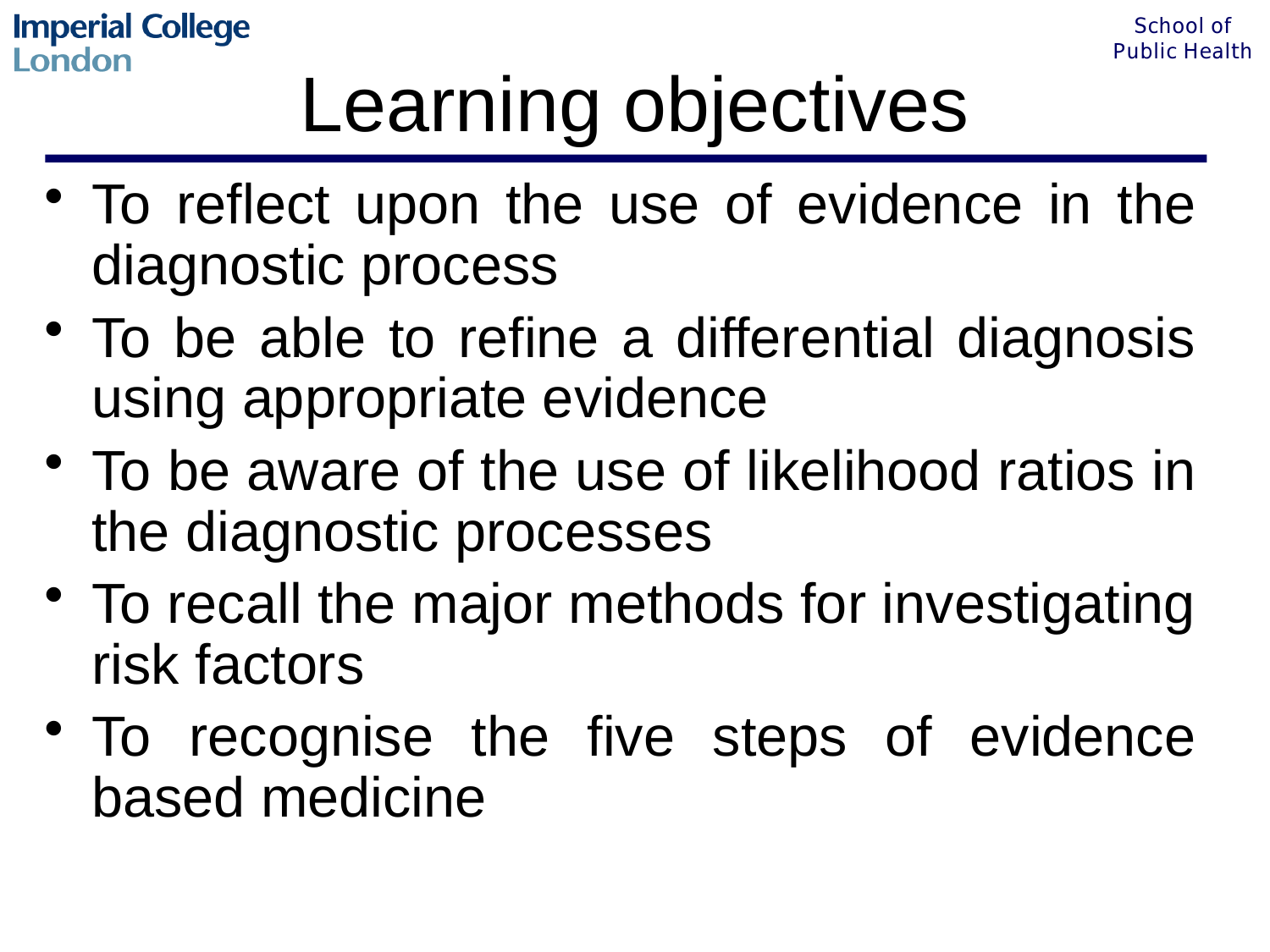

# Learning objectives
To reflect upon the use of evidence in the diagnostic process
To be able to refine a differential diagnosis using appropriate evidence
To be aware of the use of likelihood ratios in the diagnostic processes
To recall the major methods for investigating risk factors
To recognise the five steps of evidence based medicine